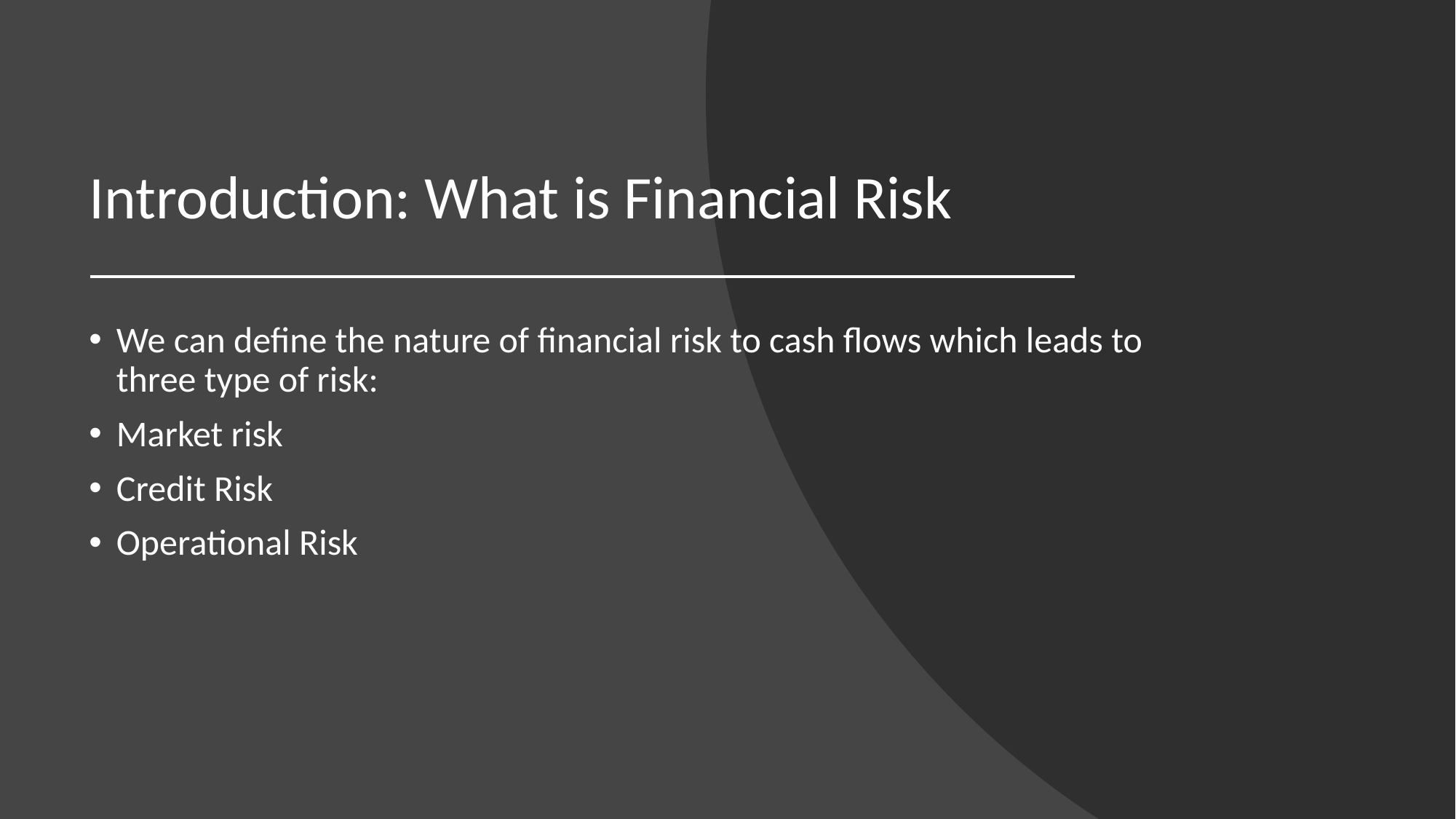

# Introduction: What is Financial Risk
We can define the nature of financial risk to cash flows which leads to three type of risk:
Market risk
Credit Risk
Operational Risk